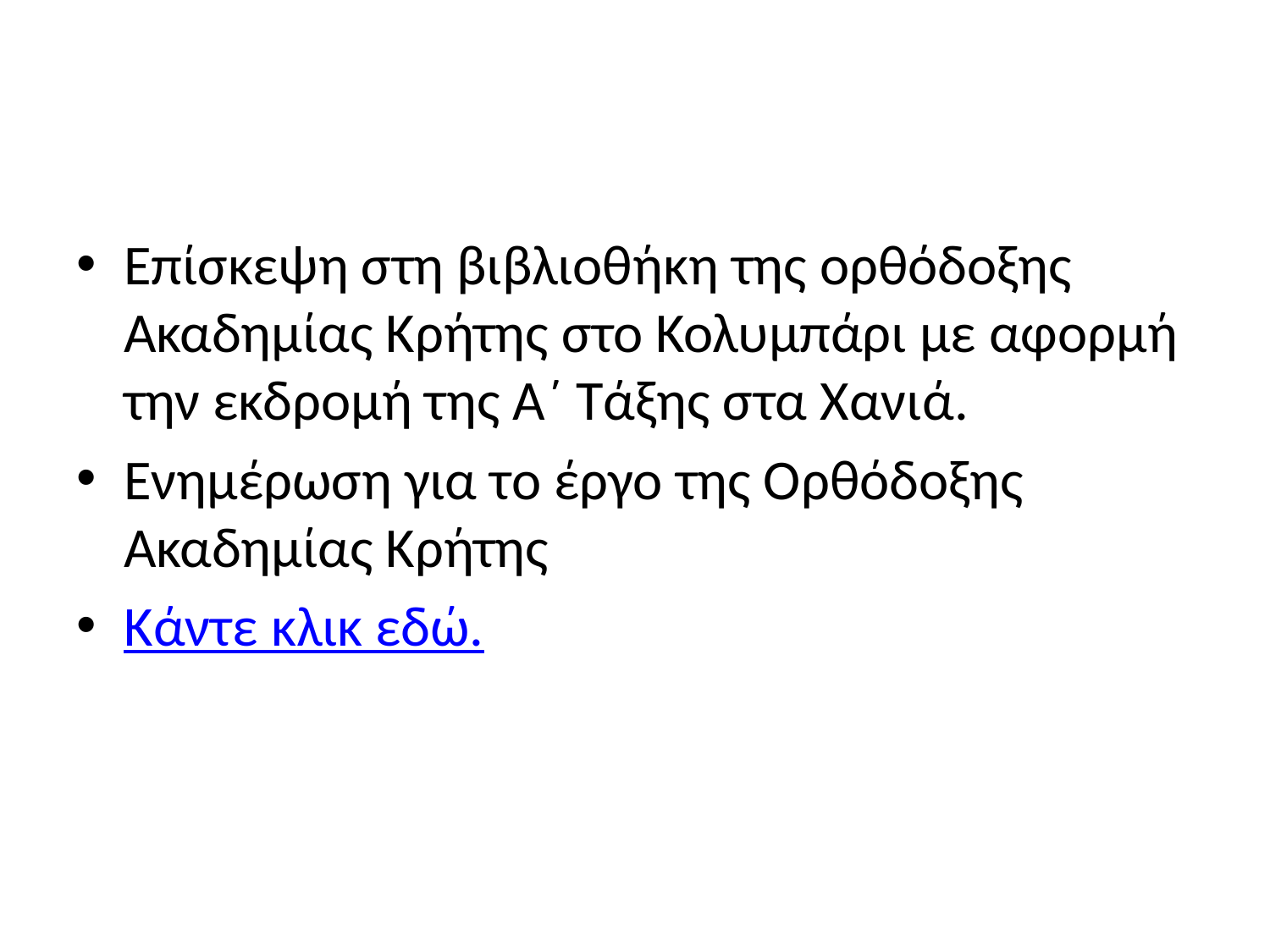

#
Επίσκεψη στη βιβλιοθήκη της ορθόδοξης Ακαδημίας Κρήτης στο Κολυμπάρι με αφορμή την εκδρομή της Α΄ Τάξης στα Χανιά.
Ενημέρωση για το έργο της Ορθόδοξης Ακαδημίας Κρήτης
Κάντε κλικ εδώ.